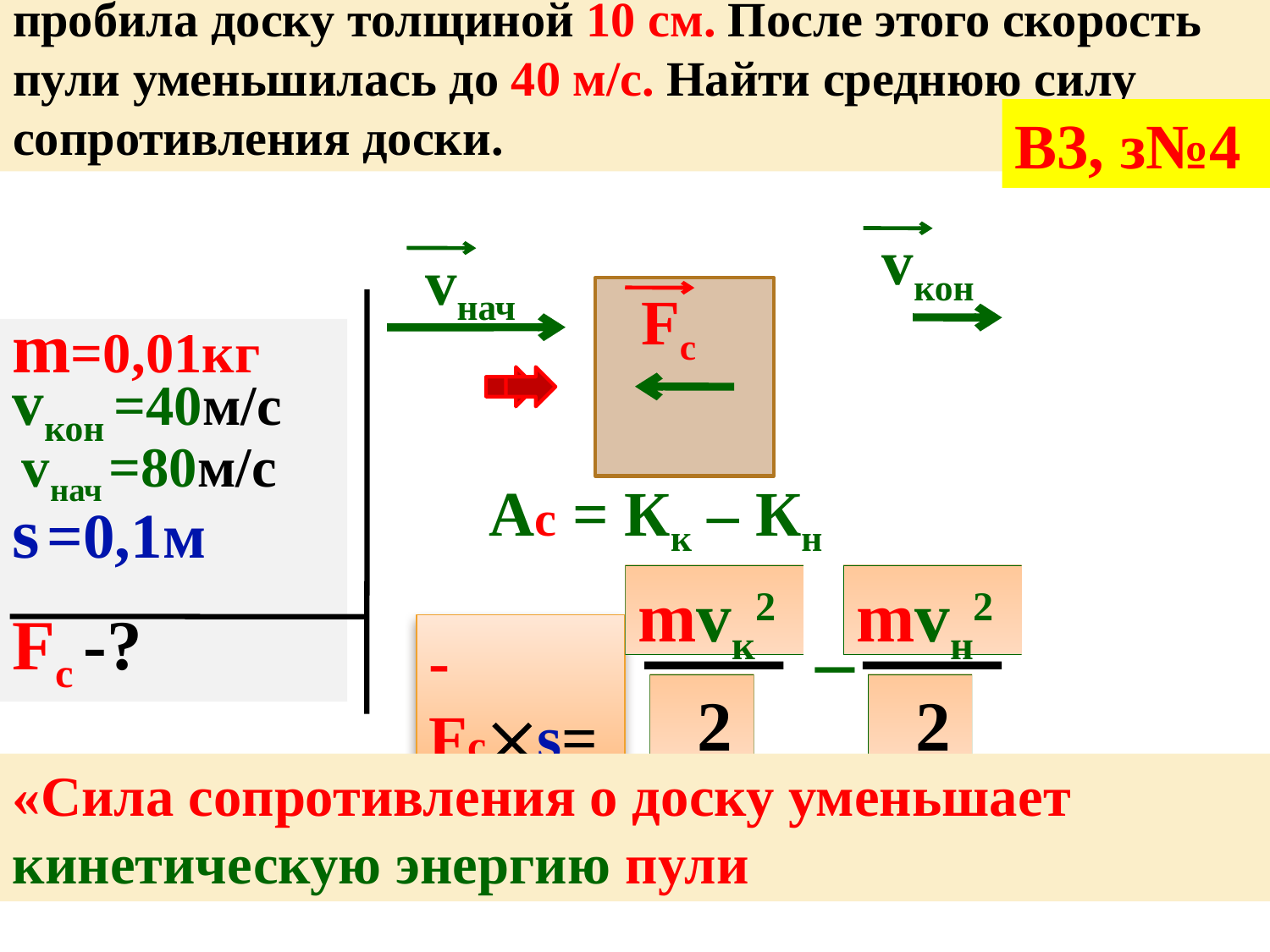

4. Пуля массой 10г, летевшая со скоростью 80 м/с, пробила доску толщиной 10 см. После этого скорость пули уменьшилась до 40 м/с. Найти среднюю силу сопротивления доски.
В3, з№4
 vкон
 vнач
 Fс

m=0,01кг
vкон =40м/с
 vнач =80м/с
s =0,1м

Fс -?

Ас = Кк – Кн
mvн2

  2
mvк2

  2
 –
-Fс×s=
«Сила сопротивления о доску уменьшает кинетическую энергию пули